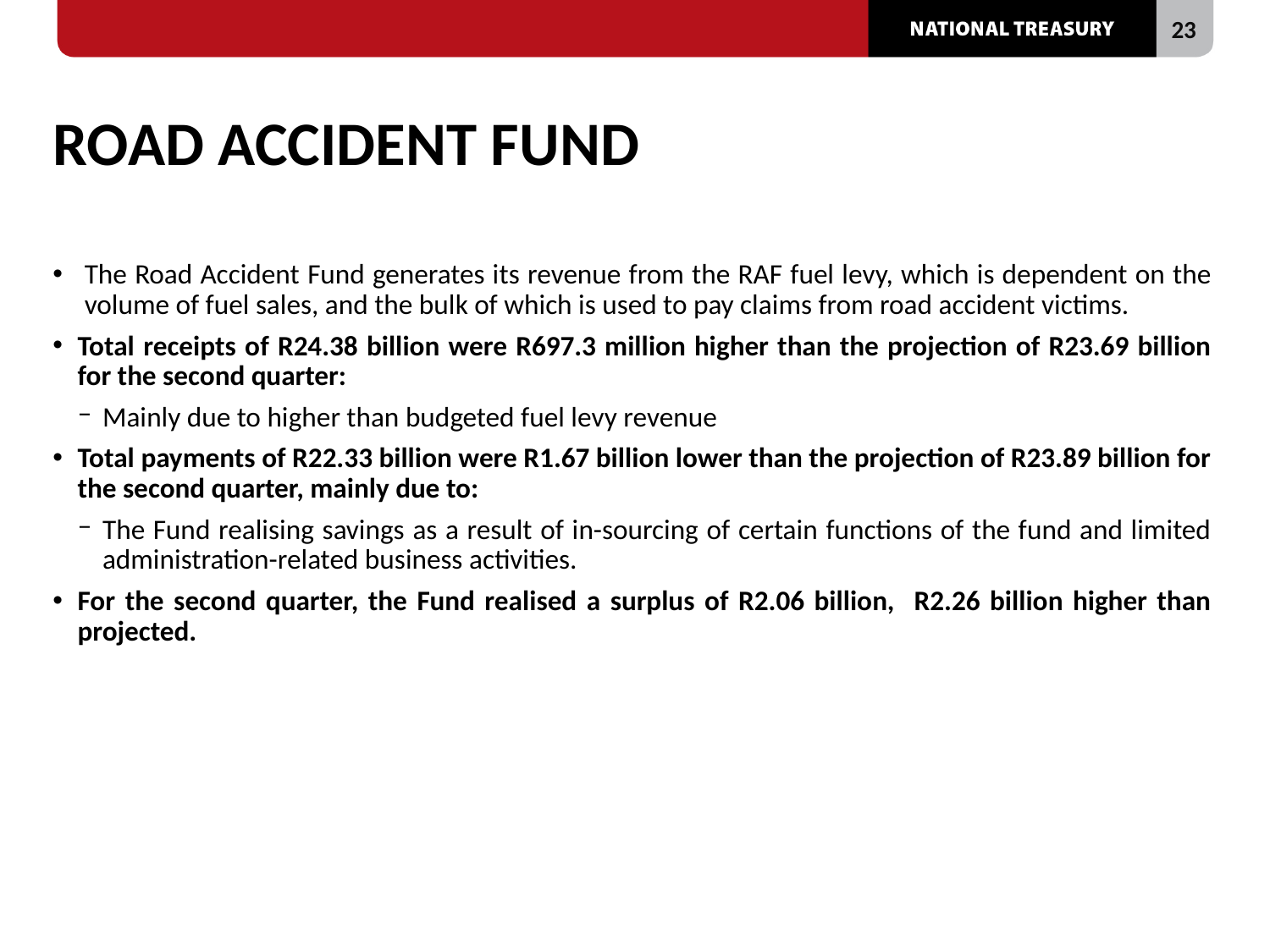

# ROAD ACCIDENT FUND
The Road Accident Fund generates its revenue from the RAF fuel levy, which is dependent on the volume of fuel sales, and the bulk of which is used to pay claims from road accident victims.
Total receipts of R24.38 billion were R697.3 million higher than the projection of R23.69 billion for the second quarter:
Mainly due to higher than budgeted fuel levy revenue
Total payments of R22.33 billion were R1.67 billion lower than the projection of R23.89 billion for the second quarter, mainly due to:
The Fund realising savings as a result of in-sourcing of certain functions of the fund and limited administration-related business activities.
For the second quarter, the Fund realised a surplus of R2.06 billion,  R2.26 billion higher than projected.